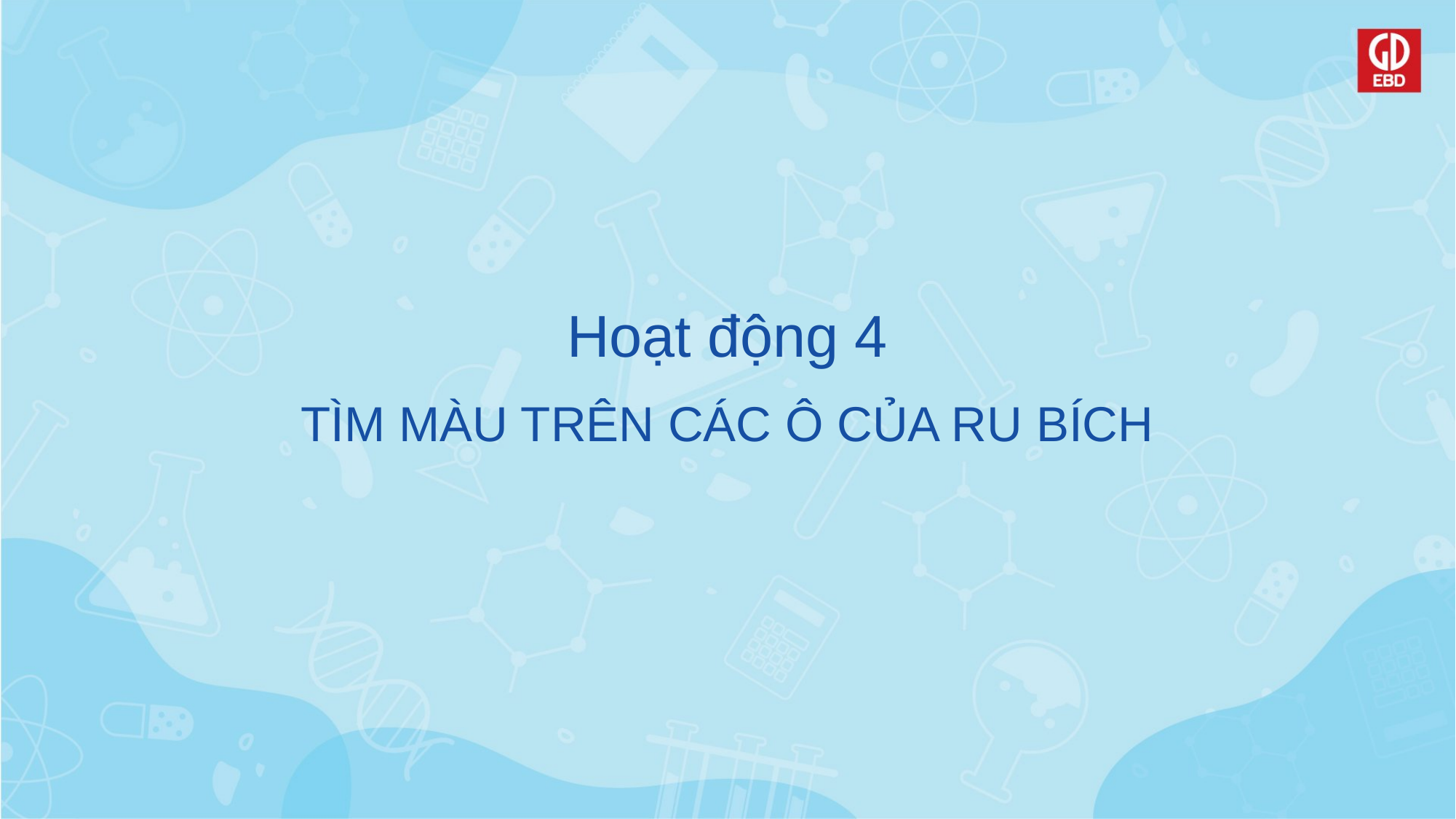

# Hoạt động 4 TÌM MÀU TRÊN CÁC Ô CỦA RU BÍCH